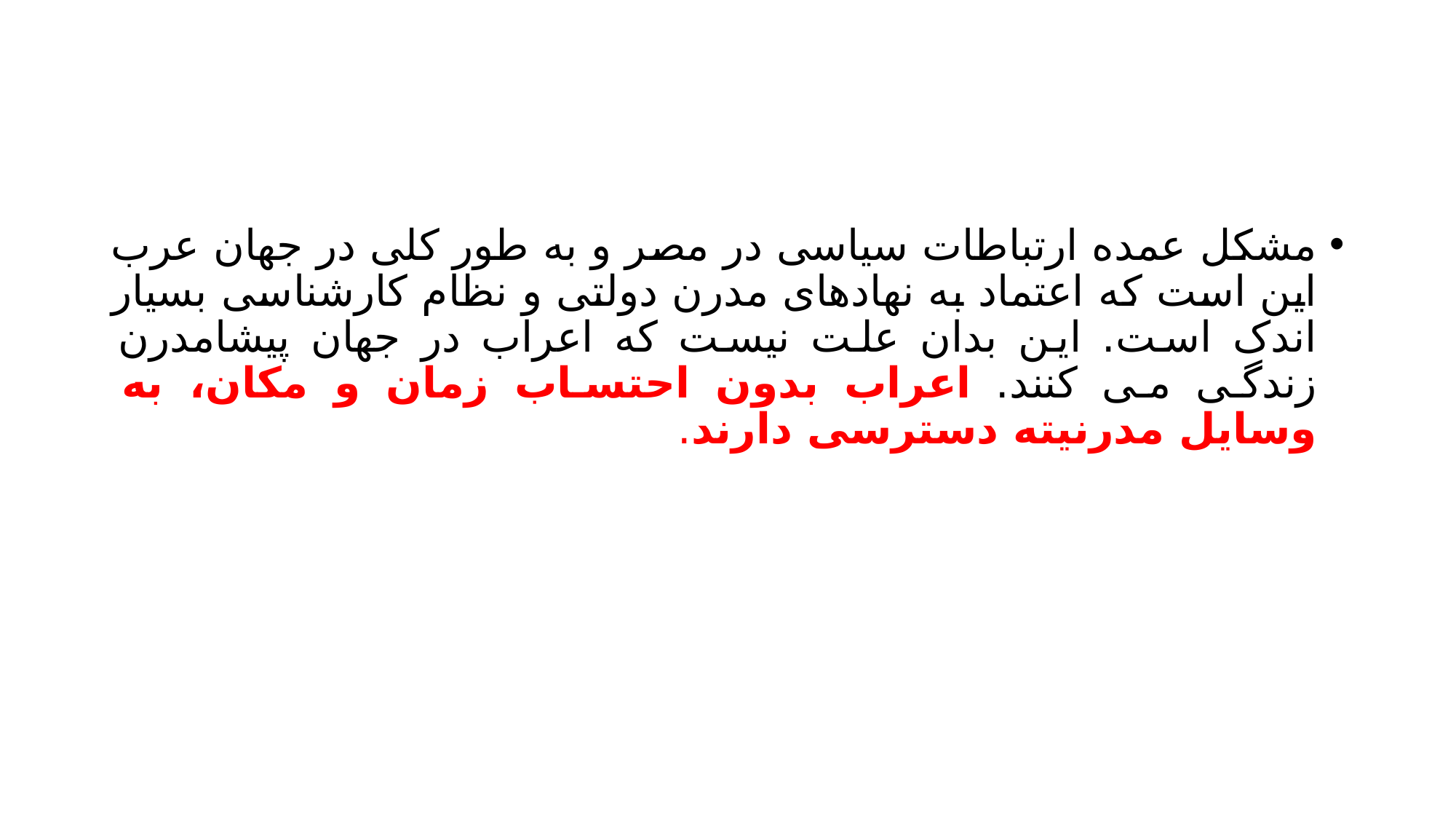

#
مشکل عمده ارتباطات سیاسی در مصر و به طور کلی در جهان عرب این است که اعتماد به نهادهای مدرن دولتی و نظام کارشناسی بسیار اندک است. این بدان علت نیست که اعراب در جهان پیشامدرن زندگی می کنند. اعراب بدون احتساب زمان و مکان، به وسایل مدرنیته دسترسی دارند.